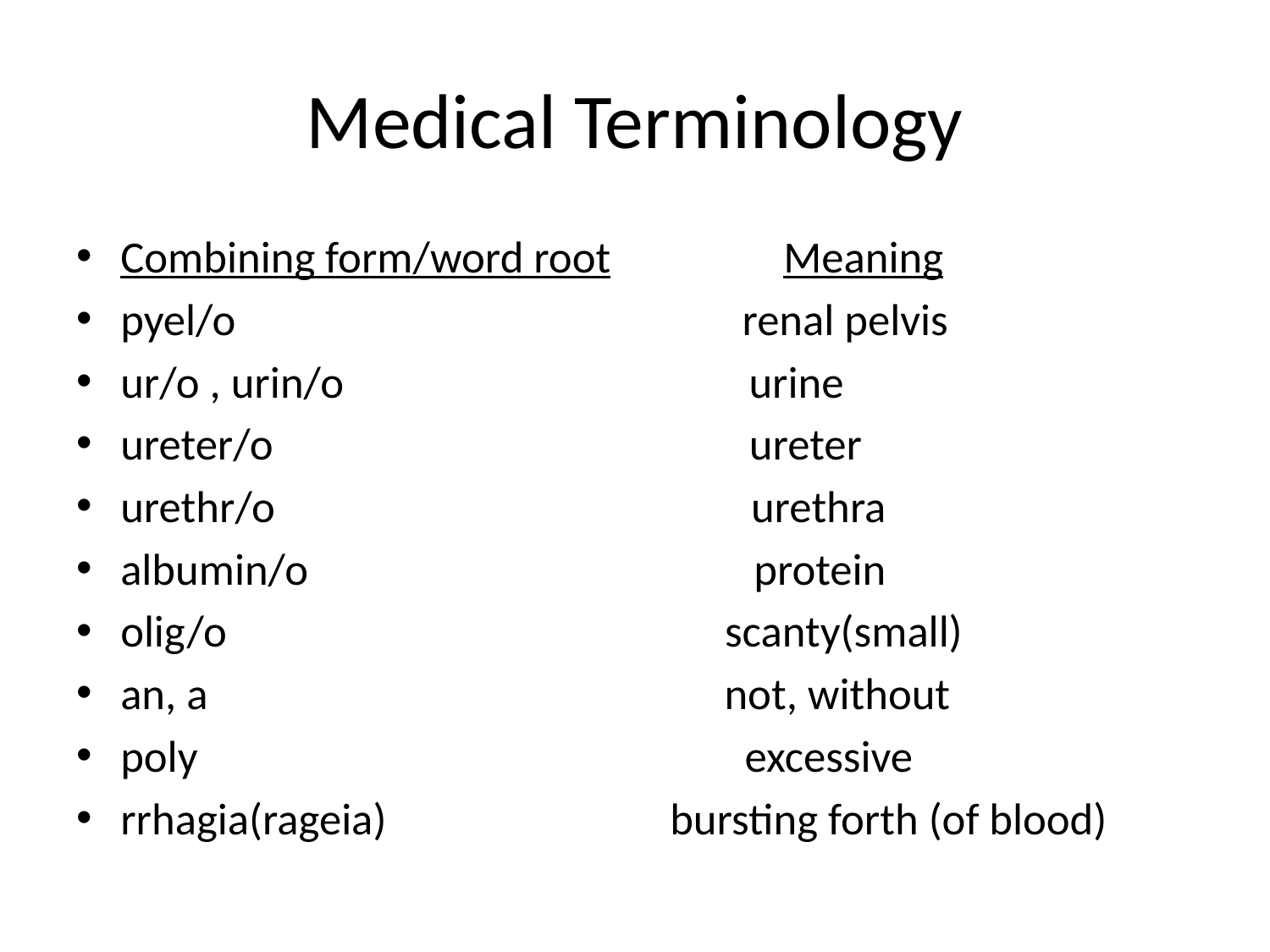

# Medical Terminology
Combining form/word root                 Meaning
pyel/o                                                  renal pelvis
ur/o , urin/o                                        urine
ureter/o                                               ureter
urethr/o                                               urethra
albumin/o                                            protein
olig/o                                                 scanty(small)
an, a                                                   not, without
poly                                                      excessive
rrhagia(rageia)                            bursting forth (of blood)